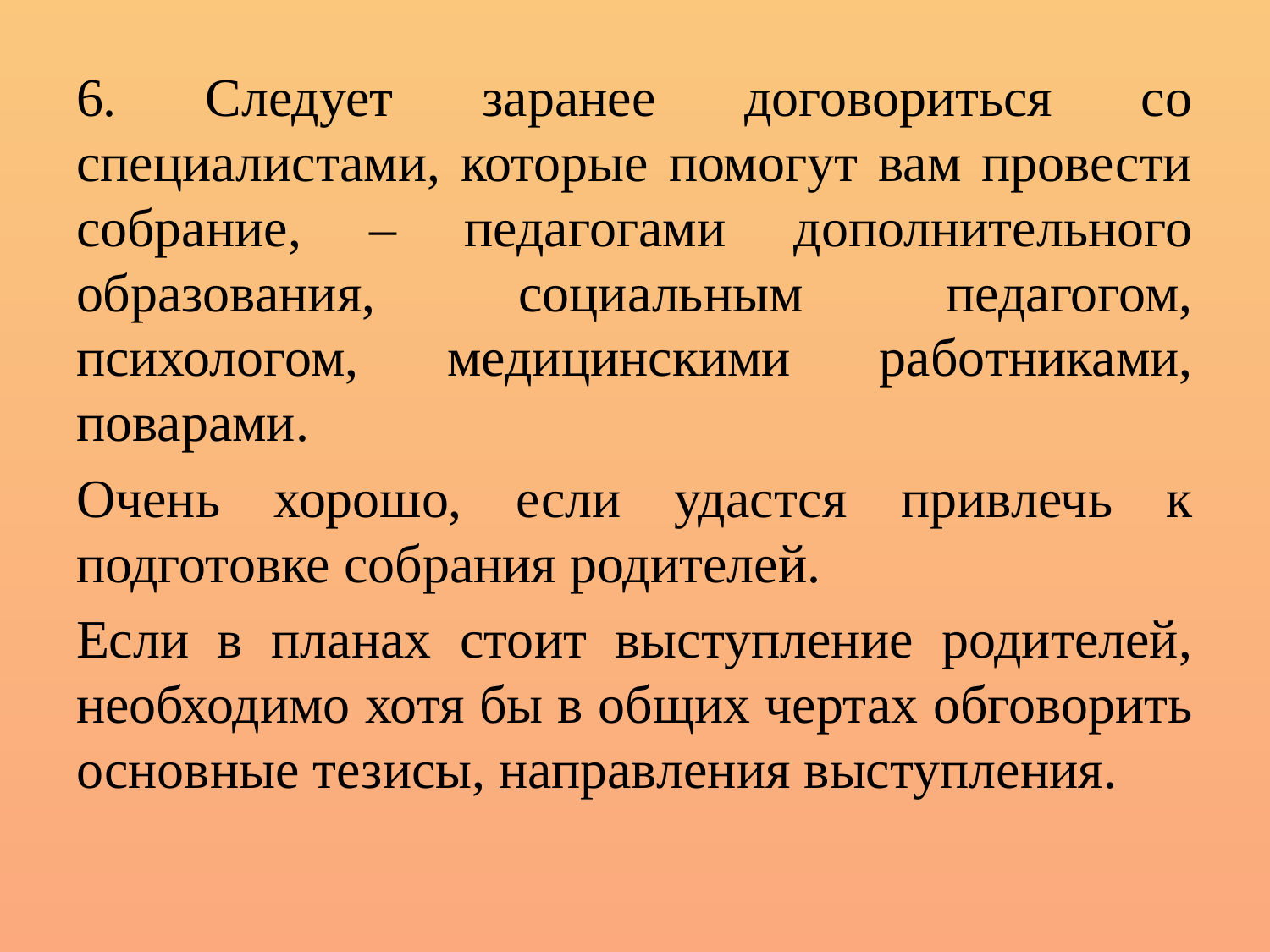

6. Следует заранее договориться со специалистами, которые помогут вам провести собрание, – педагогами дополнительного образования, социальным педагогом, психологом, медицинскими работниками, поварами.
Очень хорошо, если удастся привлечь к подготовке собрания родителей.
Если в планах стоит выступление родителей, необходимо хотя бы в общих чертах обговорить основные тезисы, направления выступления.